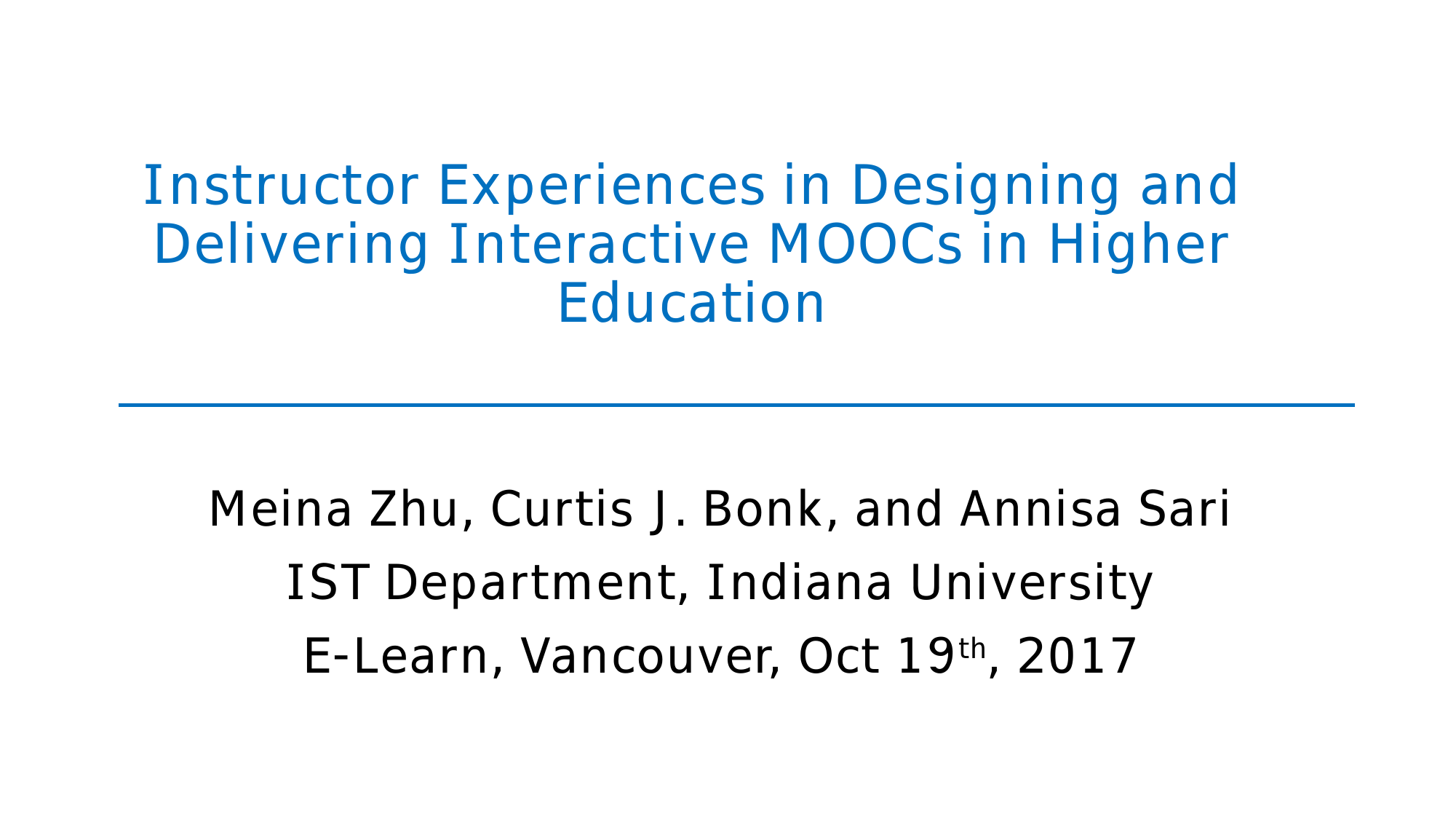

# Instructor Experiences in Designing and Delivering Interactive MOOCs in Higher Education
Meina Zhu, Curtis J. Bonk, and Annisa Sari
IST Department, Indiana University
E-Learn, Vancouver, Oct 19th, 2017